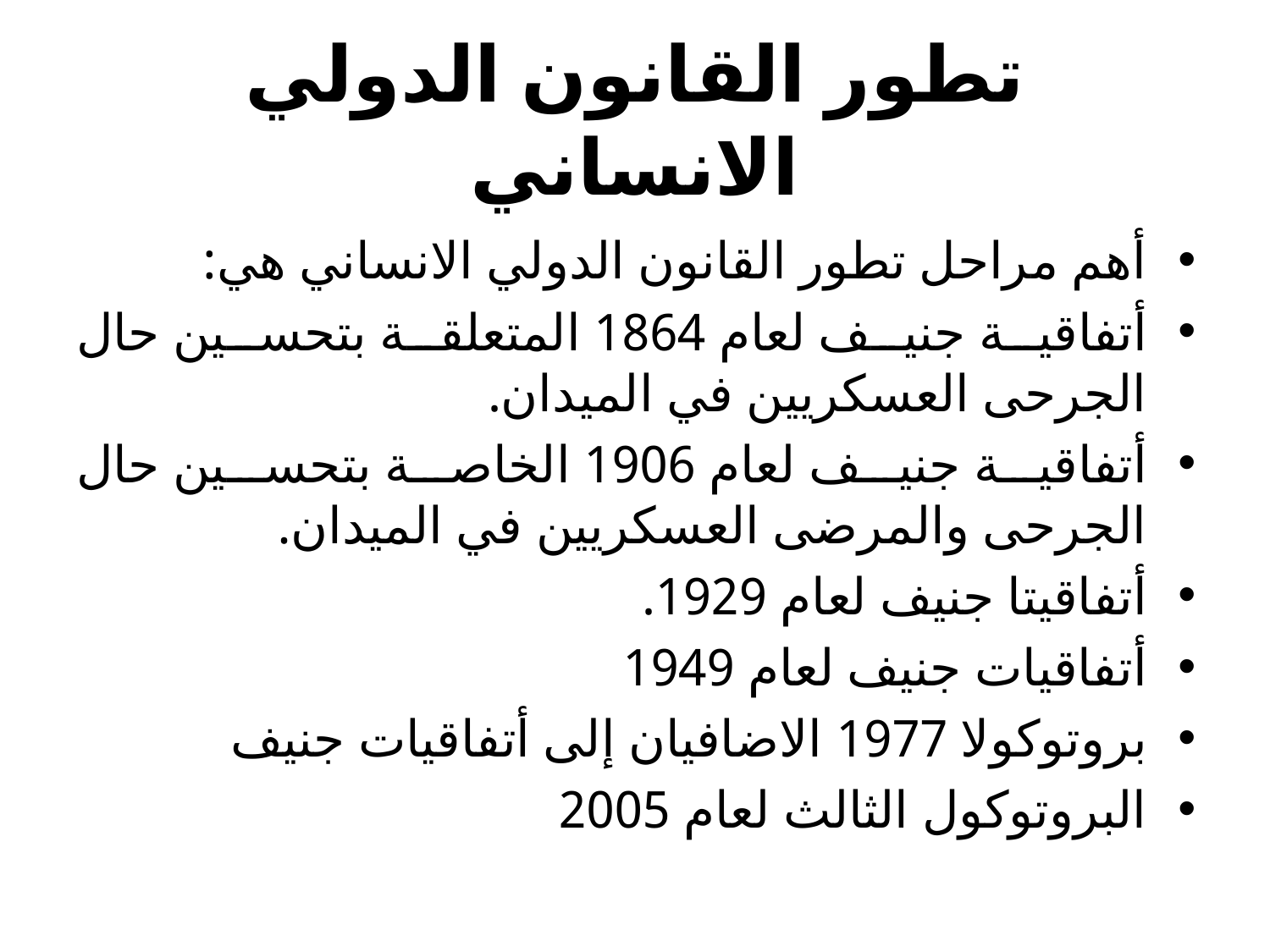

# تطور القانون الدولي الانساني
أهم مراحل تطور القانون الدولي الانساني هي:
أتفاقية جنيف لعام 1864 المتعلقة بتحسين حال الجرحى العسكريين في الميدان.
أتفاقية جنيف لعام 1906 الخاصة بتحسين حال الجرحى والمرضى العسكريين في الميدان.
أتفاقيتا جنيف لعام 1929.
أتفاقيات جنيف لعام 1949
بروتوكولا 1977 الاضافيان إلى أتفاقيات جنيف
البروتوكول الثالث لعام 2005